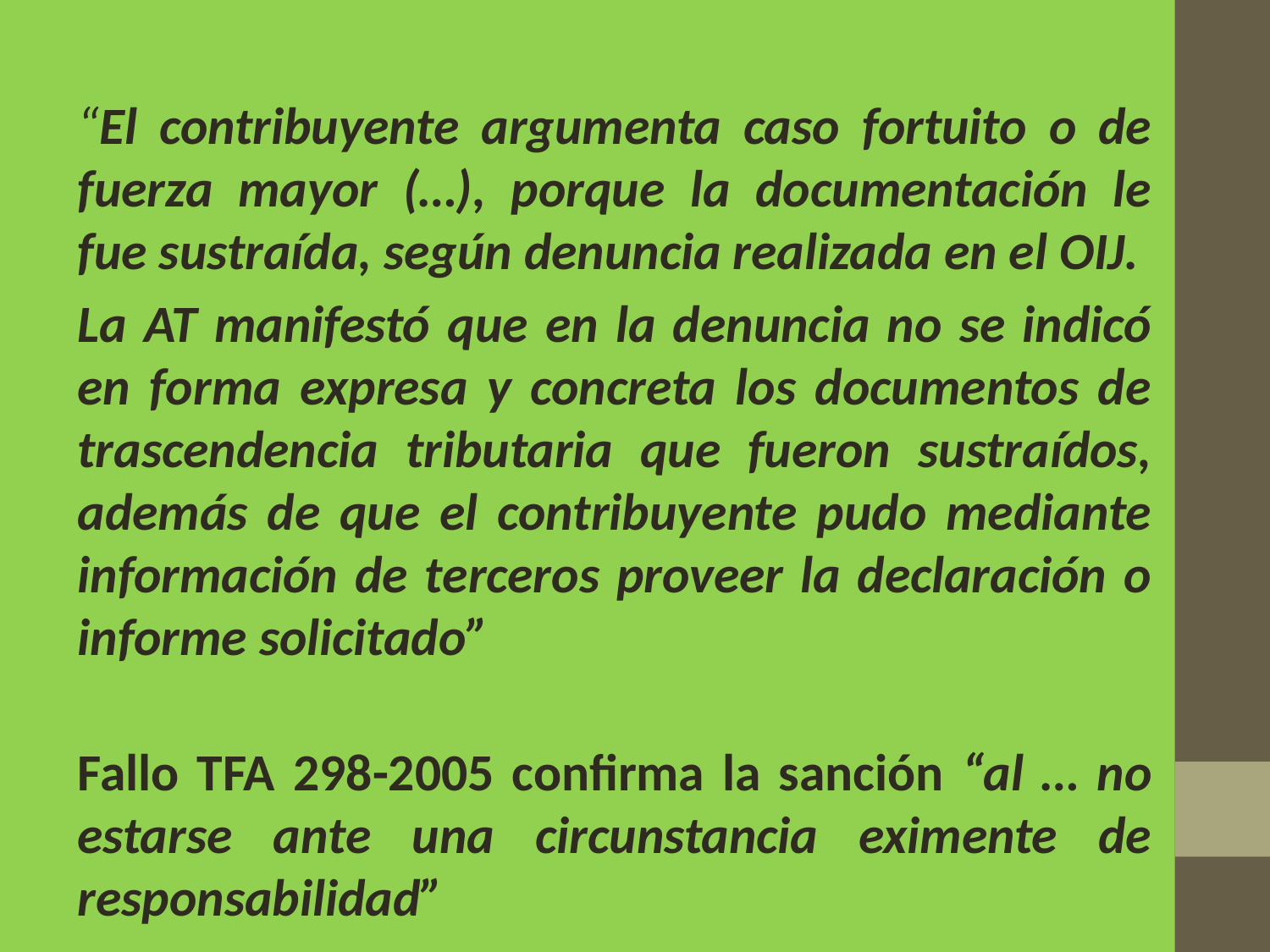

“El contribuyente argumenta caso fortuito o de fuerza mayor (…), porque la documentación le fue sustraída, según denuncia realizada en el OIJ.
La AT manifestó que en la denuncia no se indicó en forma expresa y concreta los documentos de trascendencia tributaria que fueron sustraídos, además de que el contribuyente pudo mediante información de terceros proveer la declaración o informe solicitado”
Fallo TFA 298-2005 confirma la sanción “al … no estarse ante una circunstancia eximente de responsabilidad”